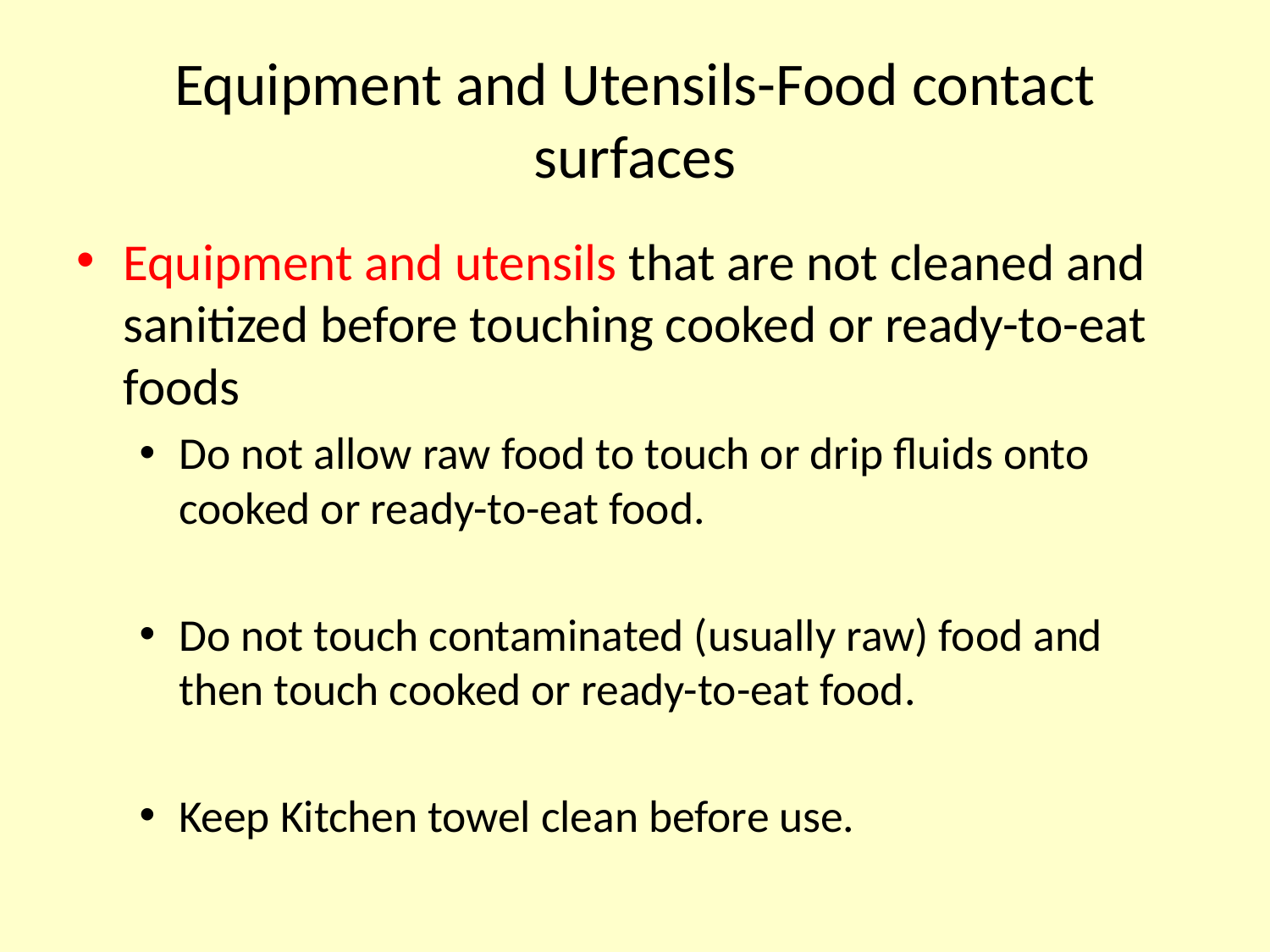

# Equipment and Utensils-Food contact surfaces
Equipment and utensils that are not cleaned and sanitized before touching cooked or ready-to-eat foods
Do not allow raw food to touch or drip fluids onto cooked or ready-to-eat food.

Do not touch contaminated (usually raw) food and then touch cooked or ready-to-eat food.

Keep Kitchen towel clean before use.